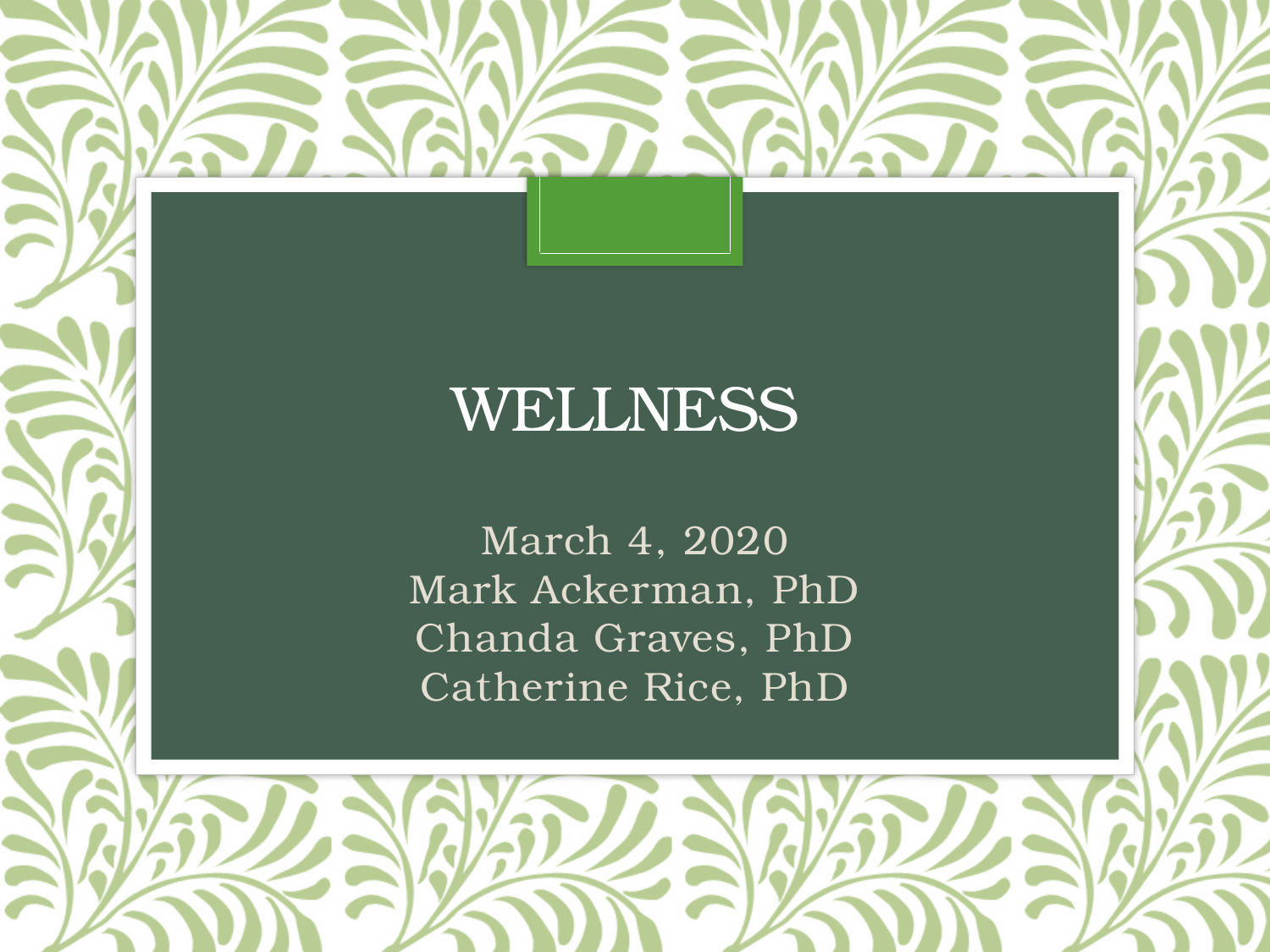

# Wellness
March 4, 2020
Mark Ackerman, PhD
Chanda Graves, PhD
Catherine Rice, PhD